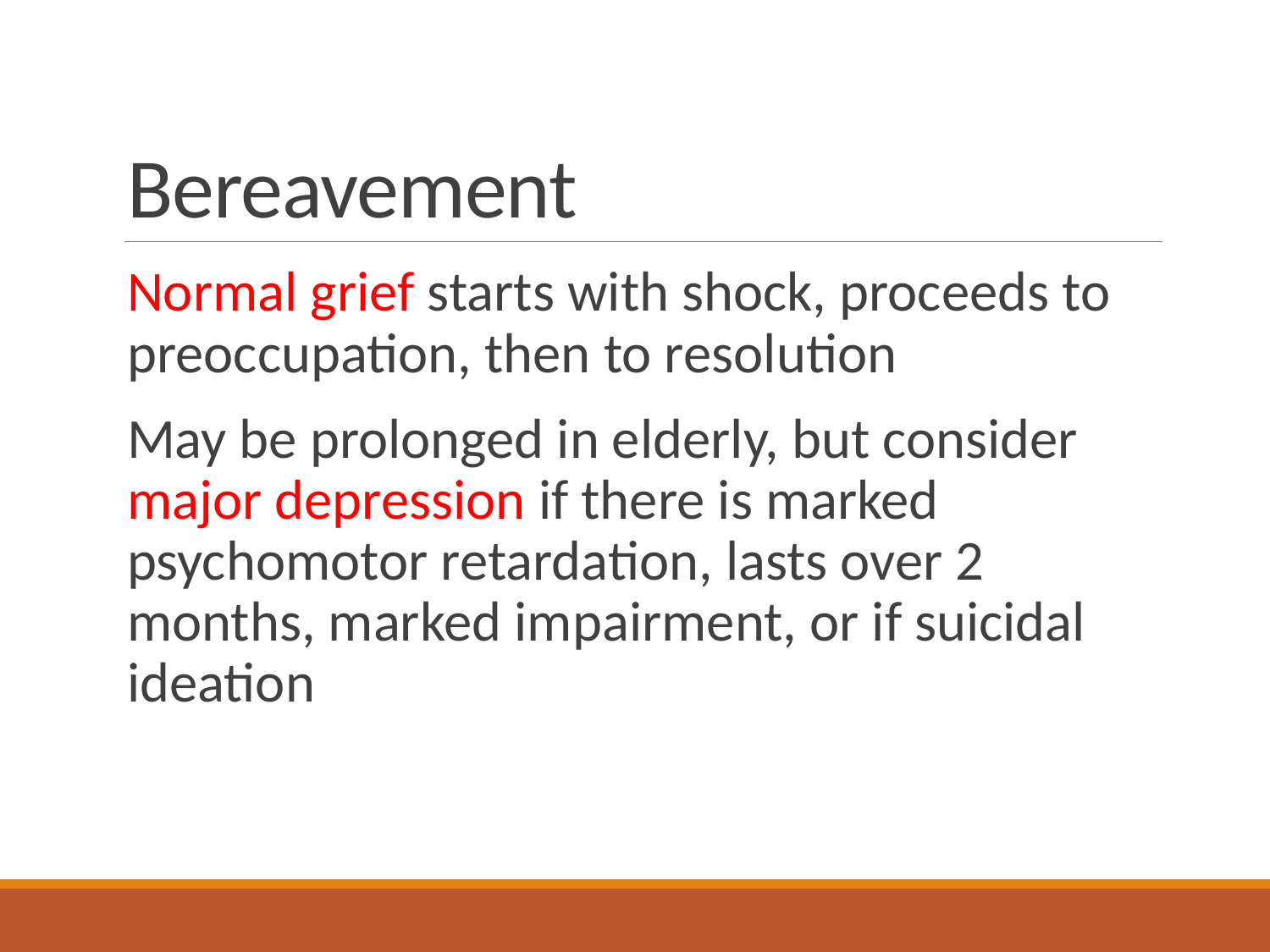

# Bereavement
Normal grief starts with shock, proceeds to preoccupation, then to resolution
May be prolonged in elderly, but consider major depression if there is marked psychomotor retardation, lasts over 2 months, marked impairment, or if suicidal ideation